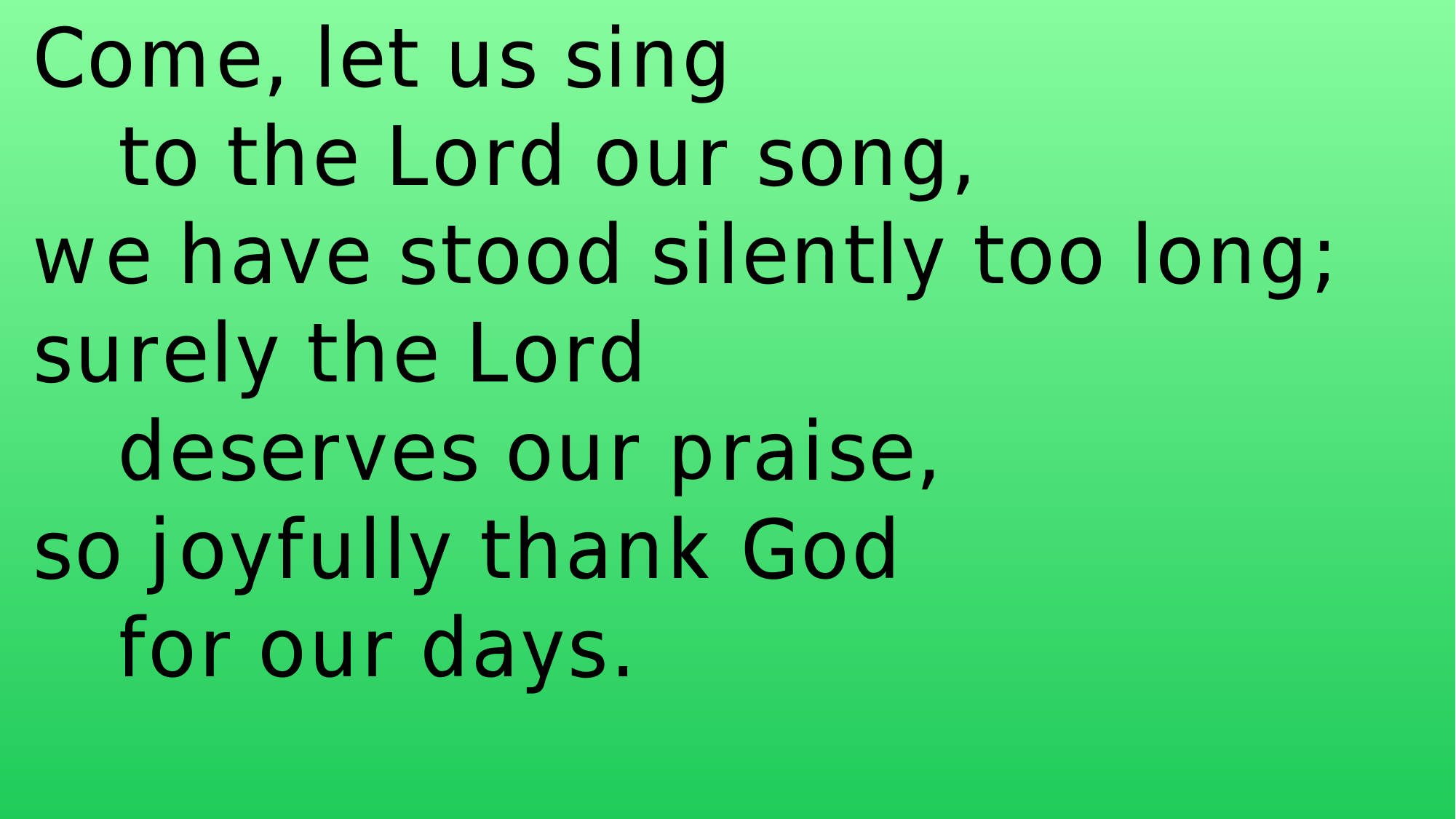

Come, let us sing
	to the Lord our song,
 we have stood silently too long;
 surely the Lord
	deserves our praise,
 so joyfully thank God
	for our days.